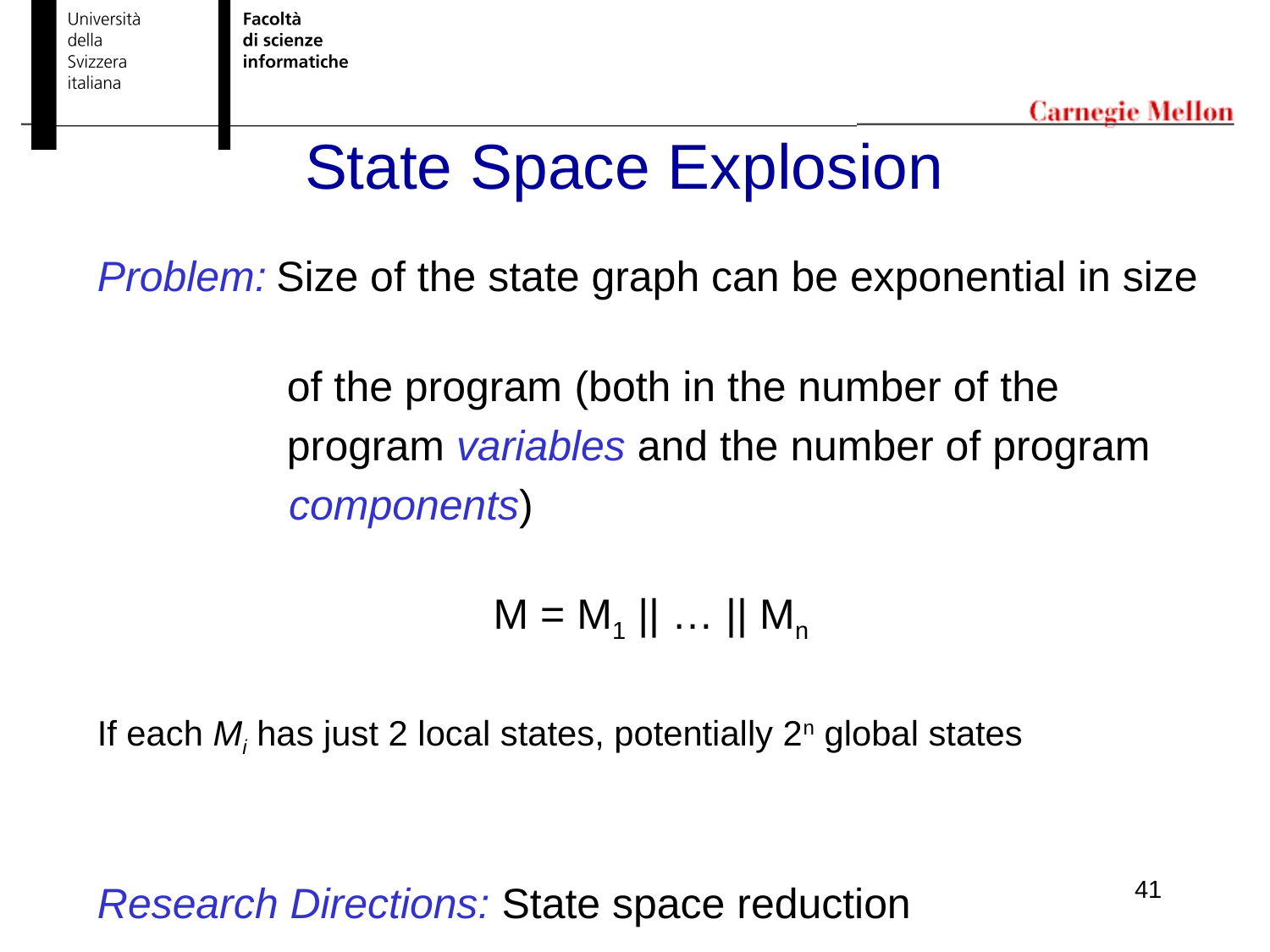

State Space Explosion
Problem: Size of the state graph can be exponential in size
                of the program (both in the number of the
                program variables and the number of program
 	         components)

M = M1 || … || Mn

If each Mi has just 2 local states, potentially 2n global states

Research Directions: State space reduction
41